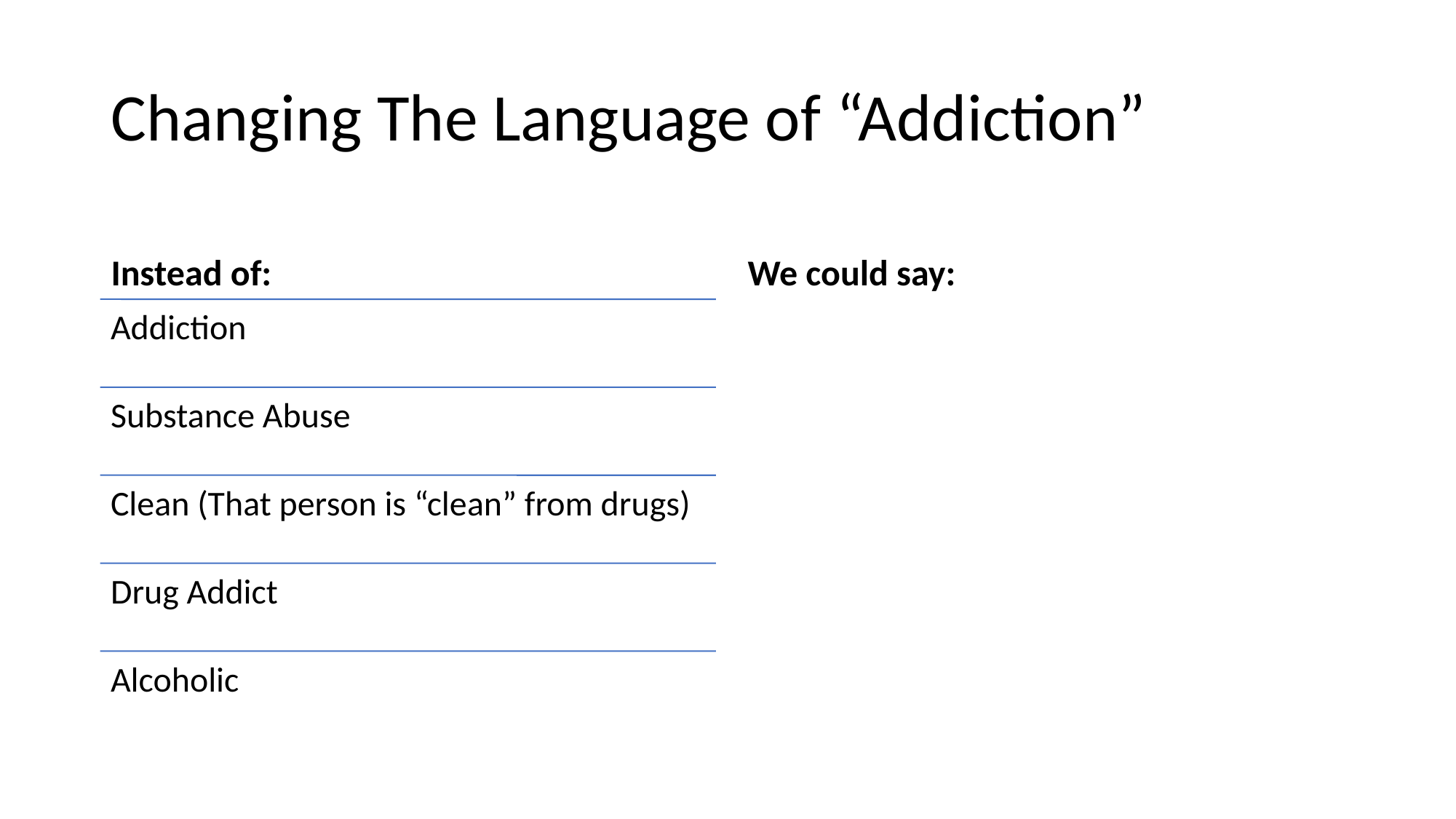

# Changing The Language of “Addiction”
Instead of:
We could say:
Addiction
Substance Abuse
Clean (That person is “clean” from drugs)
Drug Addict
Alcoholic